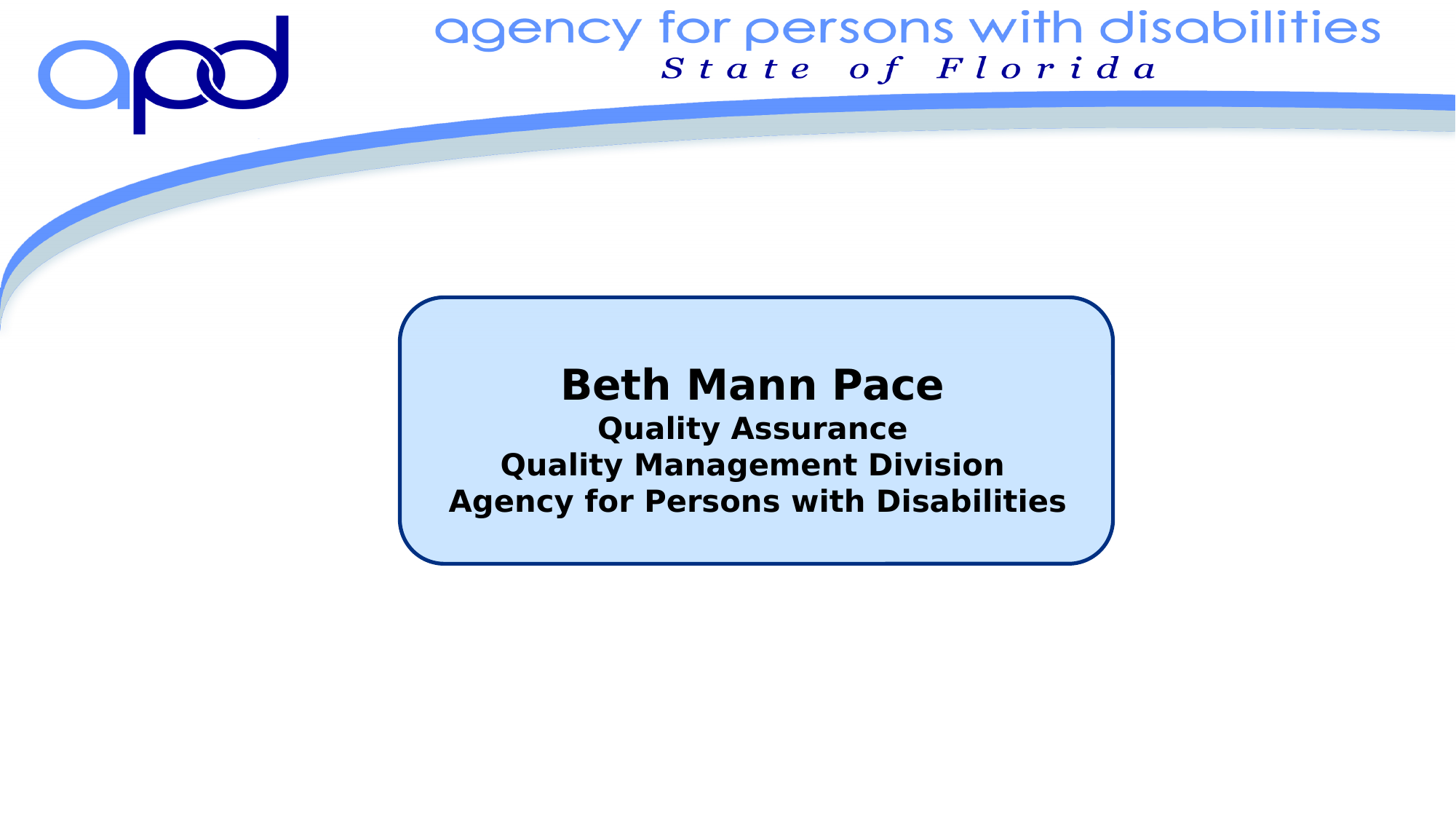

# Beth Mann Pace Quality Assurance Quality Management Division Agency for Persons with Disabilities